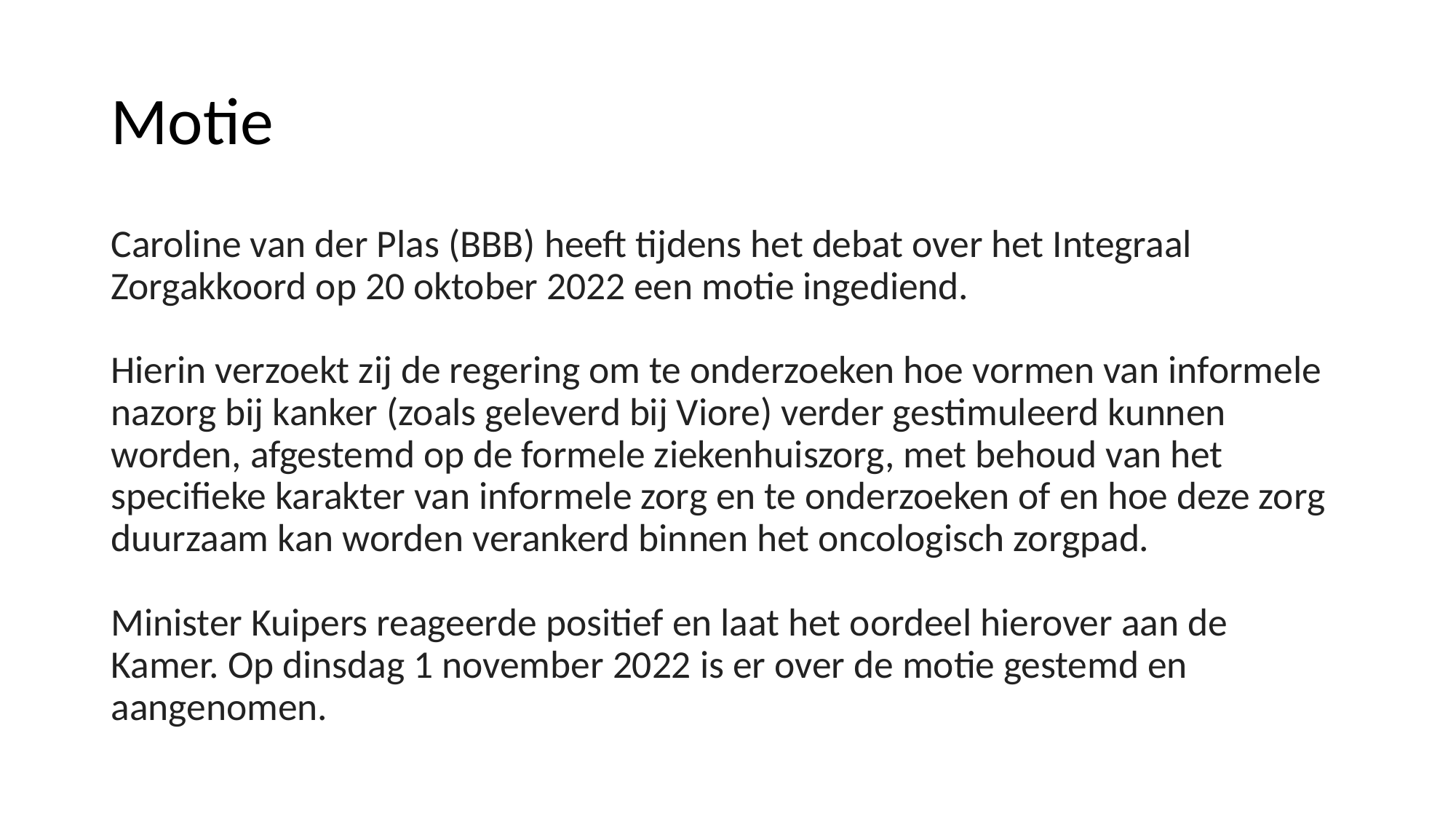

# Motie
Caroline van der Plas (BBB) heeft tijdens het debat over het Integraal Zorgakkoord op 20 oktober 2022 een motie ingediend.
Hierin verzoekt zij de regering om te onderzoeken hoe vormen van informele nazorg bij kanker (zoals geleverd bij Viore) verder gestimuleerd kunnen worden, afgestemd op de formele ziekenhuiszorg, met behoud van het specifieke karakter van informele zorg en te onderzoeken of en hoe deze zorg duurzaam kan worden verankerd binnen het oncologisch zorgpad.
Minister Kuipers reageerde positief en laat het oordeel hierover aan de Kamer. Op dinsdag 1 november 2022 is er over de motie gestemd en aangenomen.